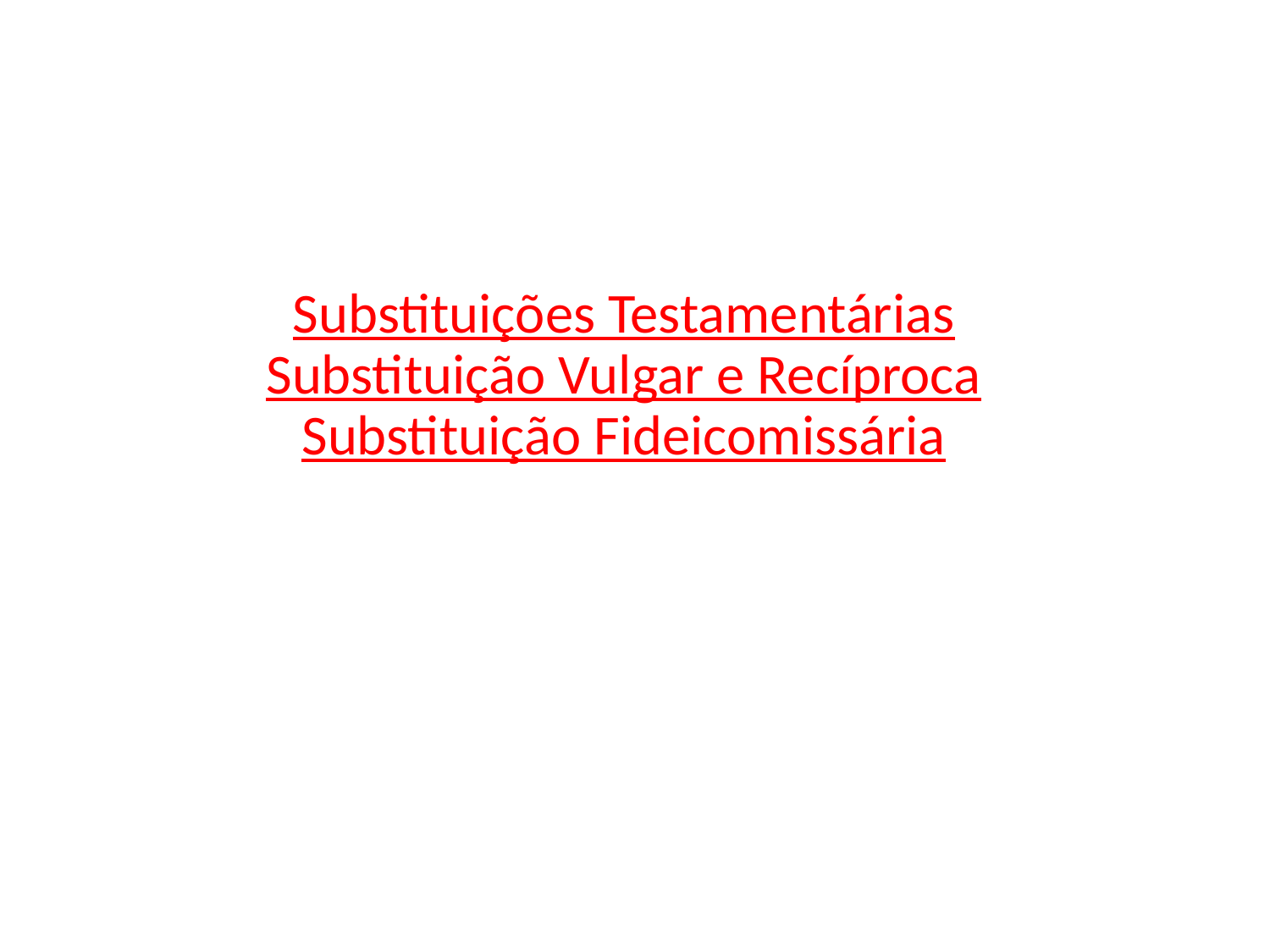

# Substituições Testamentárias Substituição Vulgar e Recíproca Substituição Fideicomissária